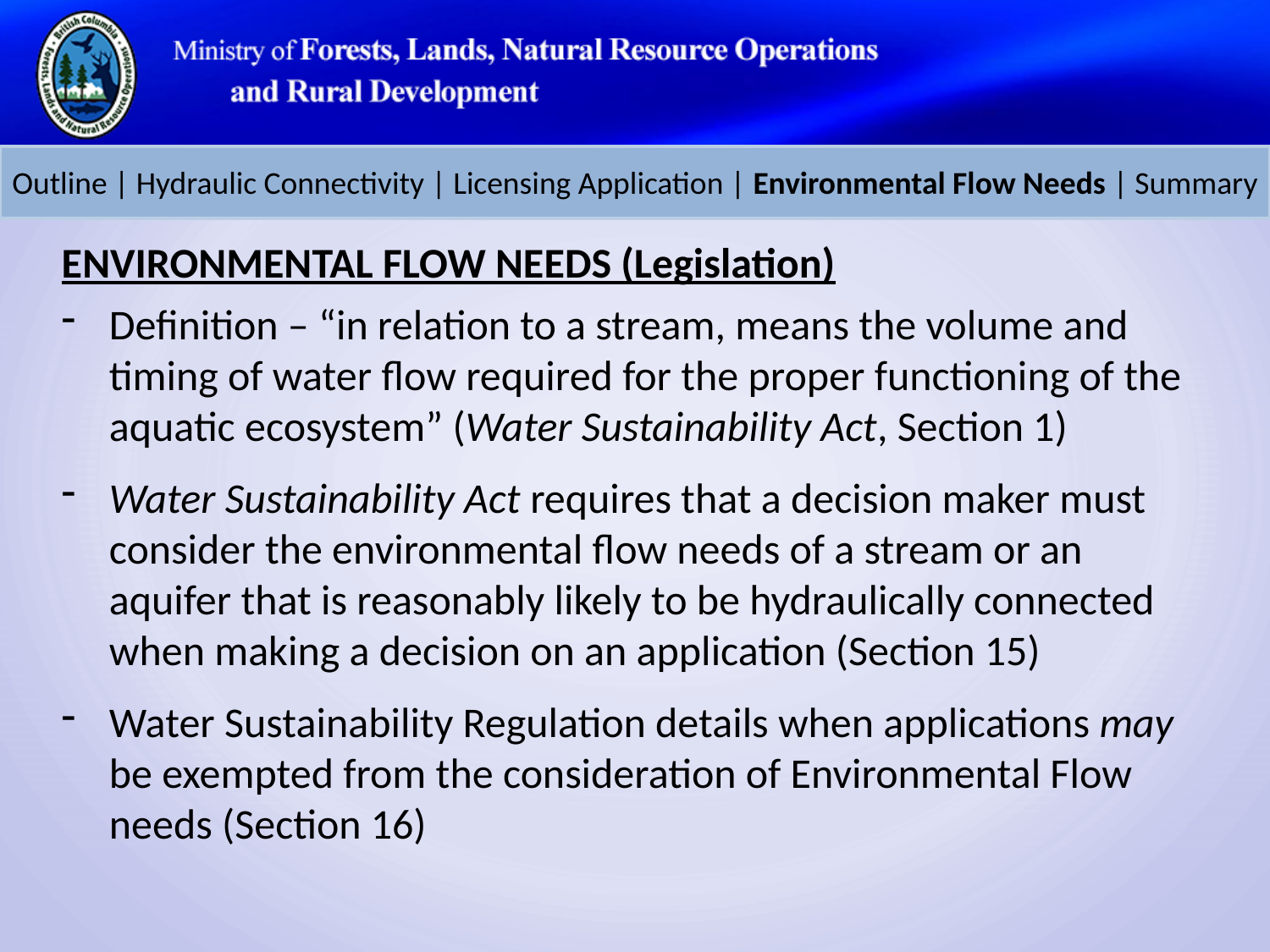

Outline | Hydraulic Connectivity | Licensing Application | Environmental Flow Needs | Summary
ENVIRONMENTAL FLOW NEEDS (Legislation)
Definition – “in relation to a stream, means the volume and timing of water flow required for the proper functioning of the aquatic ecosystem” (Water Sustainability Act, Section 1)

Water Sustainability Act requires that a decision maker must consider the environmental flow needs of a stream or an aquifer that is reasonably likely to be hydraulically connected when making a decision on an application (Section 15)

Water Sustainability Regulation details when applications may be exempted from the consideration of Environmental Flow needs (Section 16)